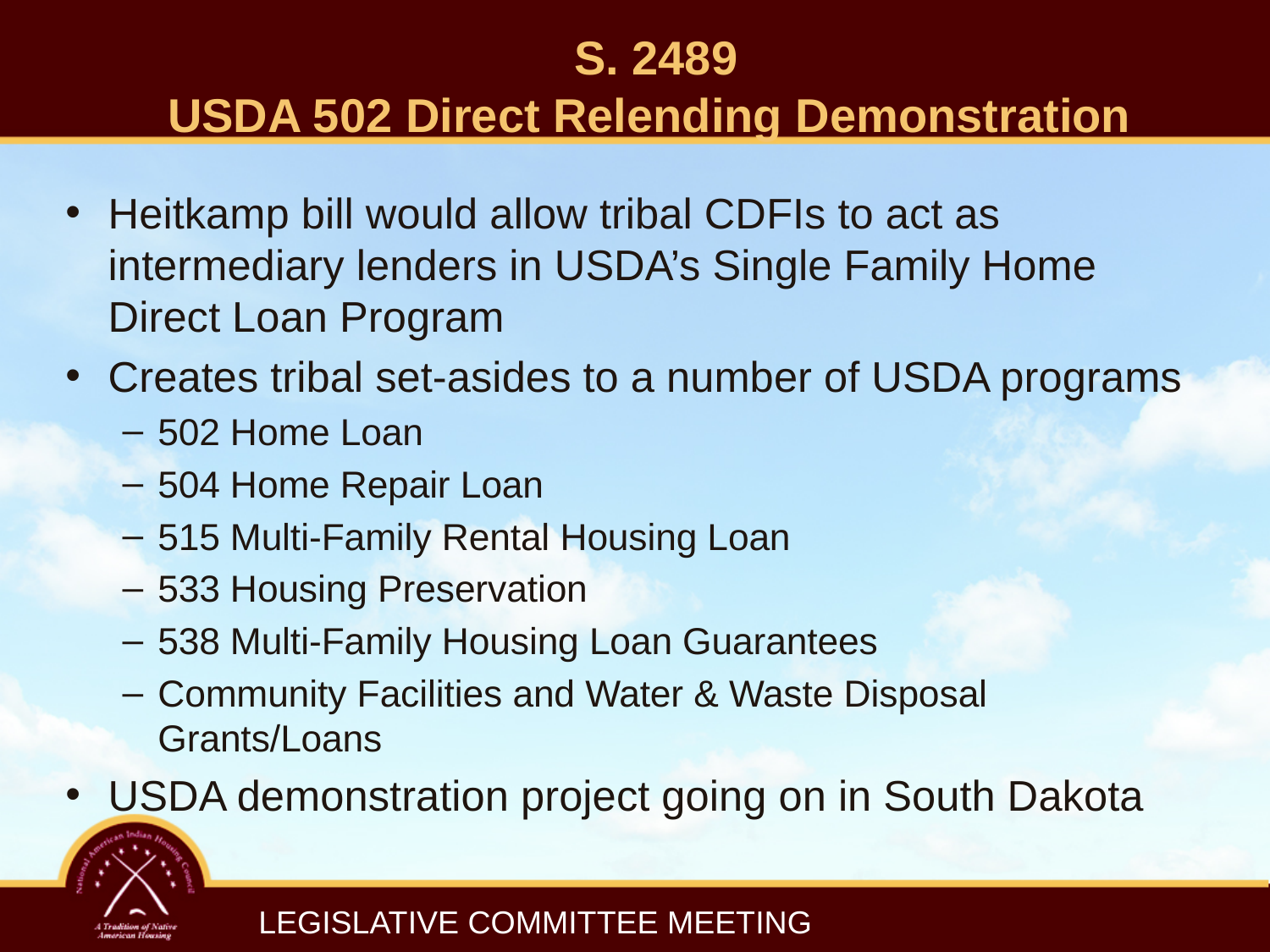

# S. 2489 USDA 502 Direct Relending Demonstration
Heitkamp bill would allow tribal CDFIs to act as intermediary lenders in USDA’s Single Family Home Direct Loan Program
Creates tribal set-asides to a number of USDA programs
502 Home Loan
504 Home Repair Loan
515 Multi-Family Rental Housing Loan
533 Housing Preservation
538 Multi-Family Housing Loan Guarantees
Community Facilities and Water & Waste Disposal Grants/Loans
USDA demonstration project going on in South Dakota

LEGISLATIVE COMMITTEE MEETING